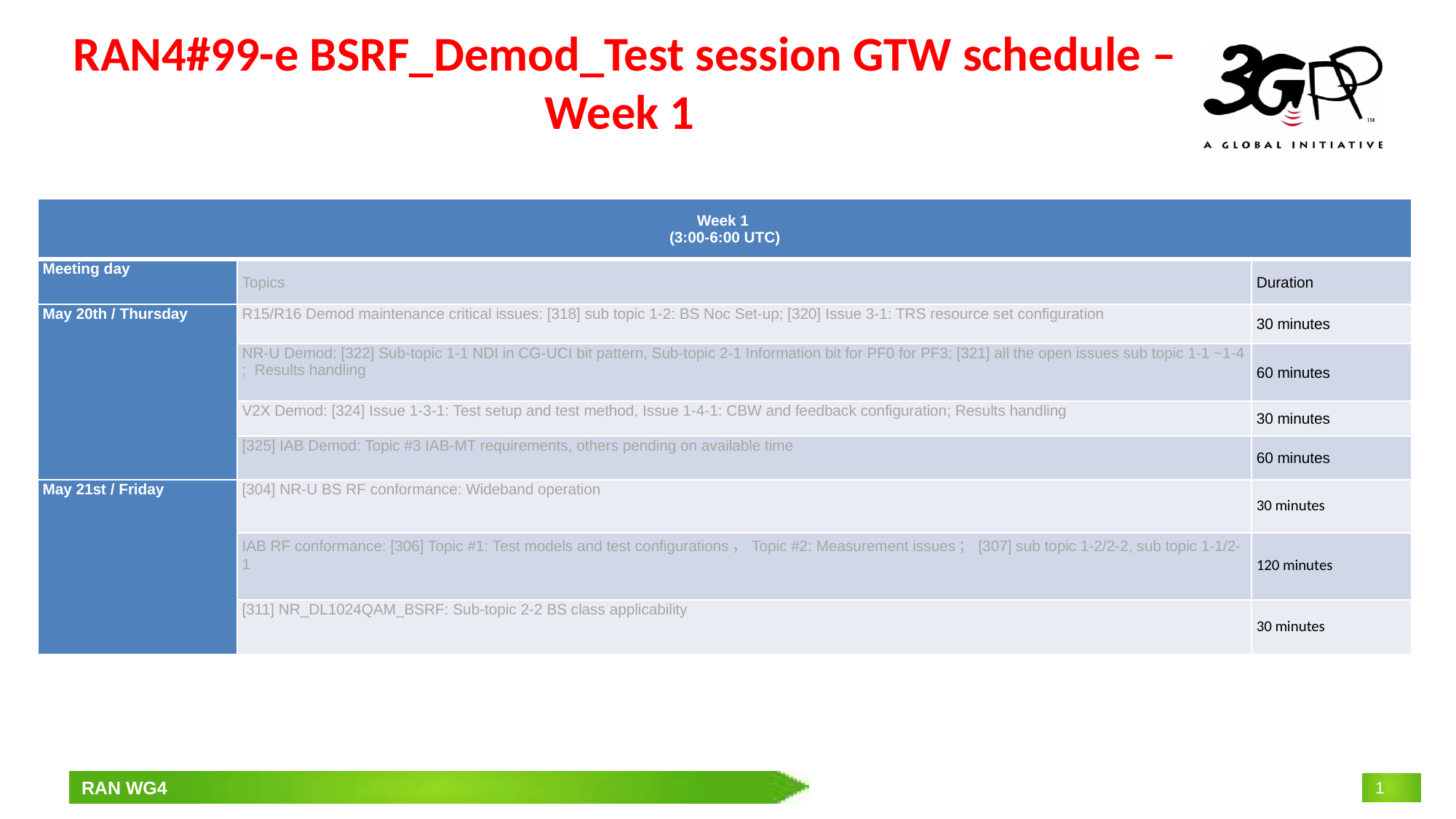

# RAN4#99-e BSRF_Demod_Test session GTW schedule –Week 1
| Week 1  (3:00-6:00 UTC) |  |  |
| --- | --- | --- |
| Meeting day | Topics | Duration |
| May 20th / Thursday | R15/R16 Demod maintenance critical issues: [318] sub topic 1-2: BS Noc Set-up; [320] Issue 3-1: TRS resource set configuration | 30 minutes |
|  | NR-U Demod: [322] Sub-topic 1-1 NDI in CG-UCI bit pattern, Sub-topic 2-1 Information bit for PF0 for PF3; [321] all the open issues sub topic 1-1 ~1-4 ; Results handling | 60 minutes |
|  | V2X Demod: [324] Issue 1-3-1: Test setup and test method, Issue 1-4-1: CBW and feedback configuration; Results handling | 30 minutes |
|  | [325] IAB Demod: Topic #3 IAB-MT requirements, others pending on available time | 60 minutes |
| May 21st / Friday | [304] NR-U BS RF conformance: Wideband operation | 30 minutes |
|  | IAB RF conformance: [306] Topic #1: Test models and test configurations，Topic #2: Measurement issues；[307] sub topic 1-2/2-2, sub topic 1-1/2-1 | 120 minutes |
|  | [311] NR\_DL1024QAM\_BSRF: Sub-topic 2-2 BS class applicability | 30 minutes |